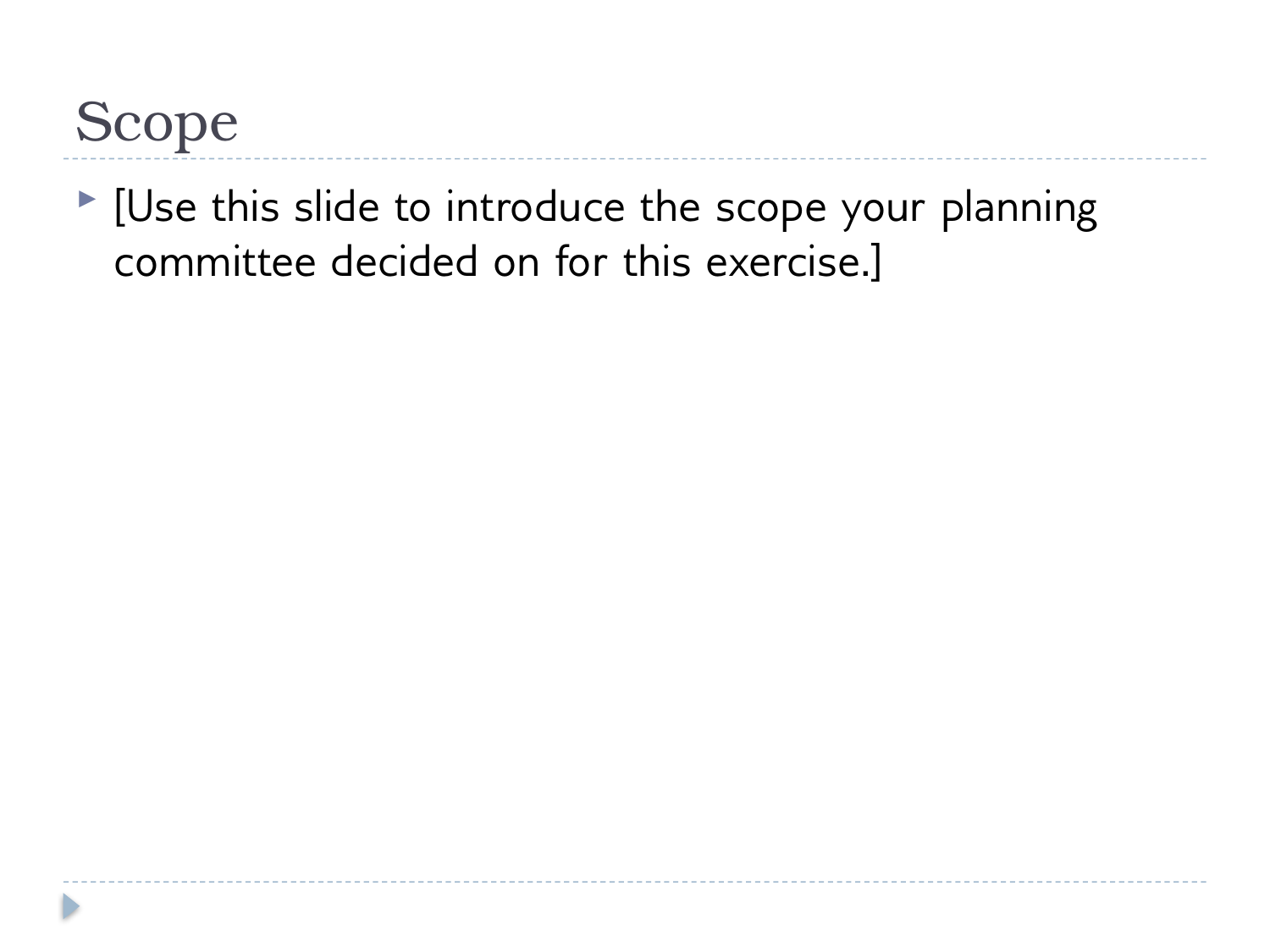

# Scope
[Use this slide to introduce the scope your planning committee decided on for this exercise.]